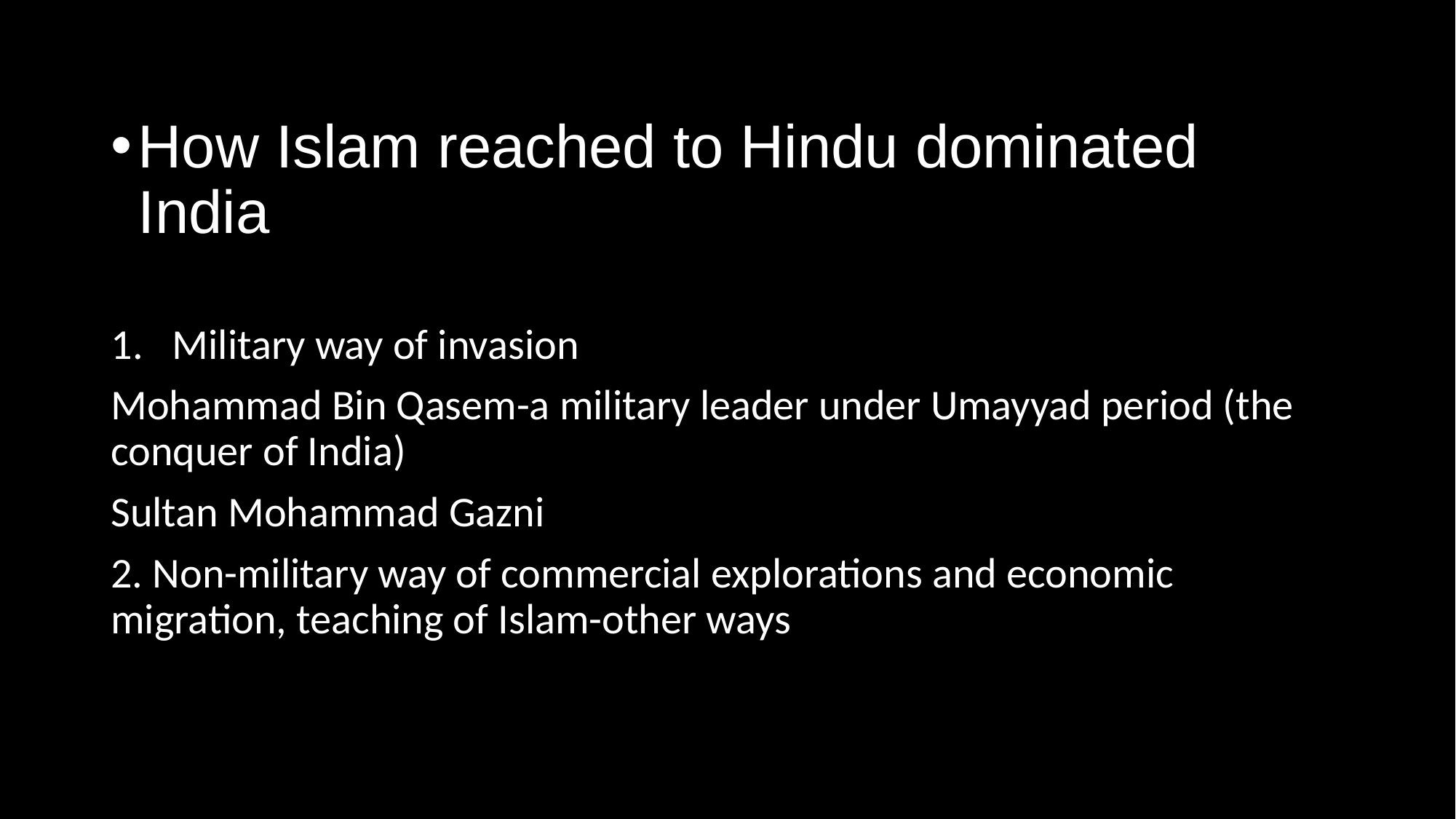

How Islam reached to Hindu dominated India

Military way of invasion
Mohammad Bin Qasem-a military leader under Umayyad period (the conquer of India)
Sultan Mohammad Gazni
2. Non-military way of commercial explorations and economic migration, teaching of Islam-other ways